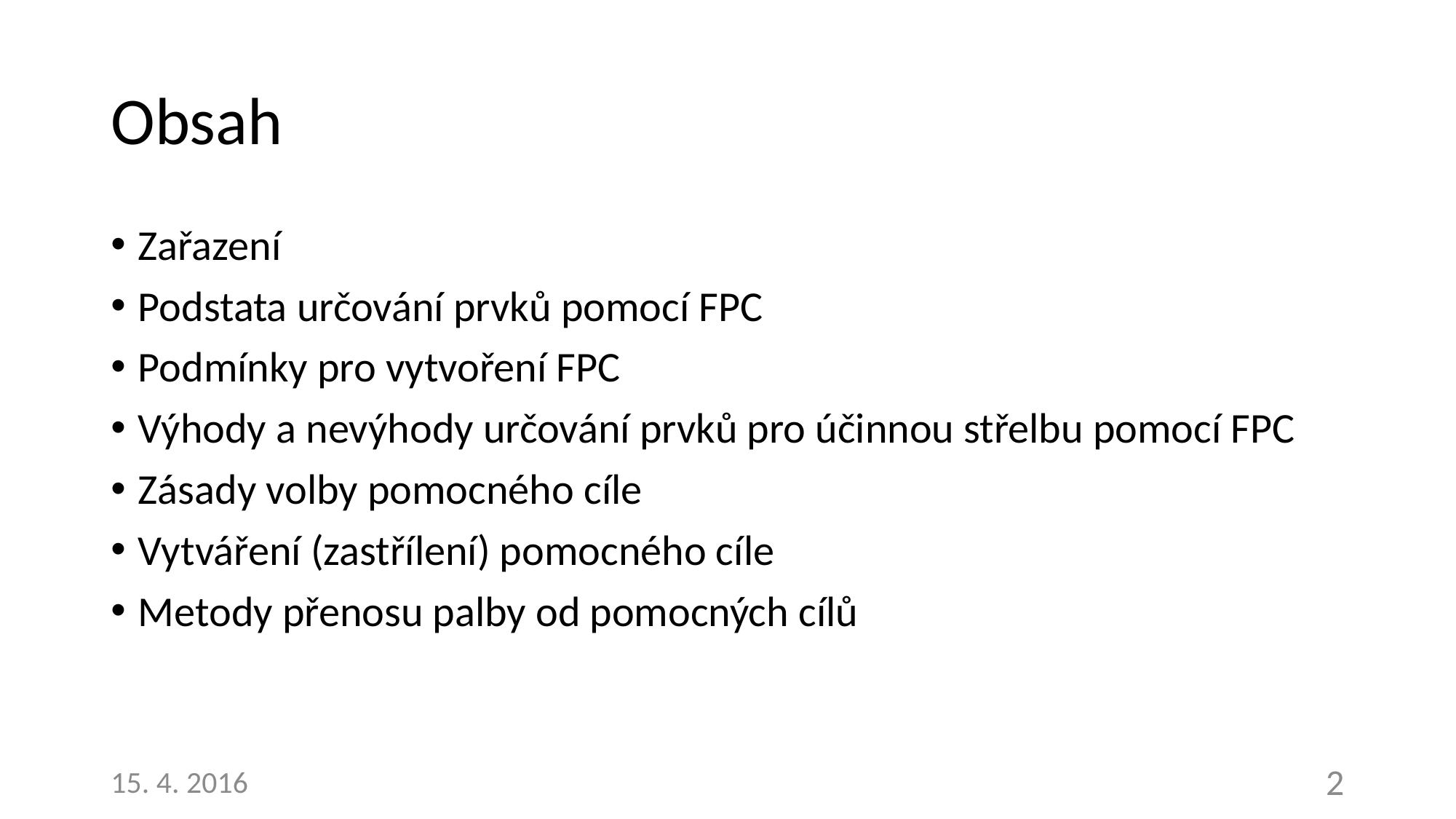

# Obsah
Zařazení
Podstata určování prvků pomocí FPC
Podmínky pro vytvoření FPC
Výhody a nevýhody určování prvků pro účinnou střelbu pomocí FPC
Zásady volby pomocného cíle
Vytváření (zastřílení) pomocného cíle
Metody přenosu palby od pomocných cílů

15. 4. 2016
2